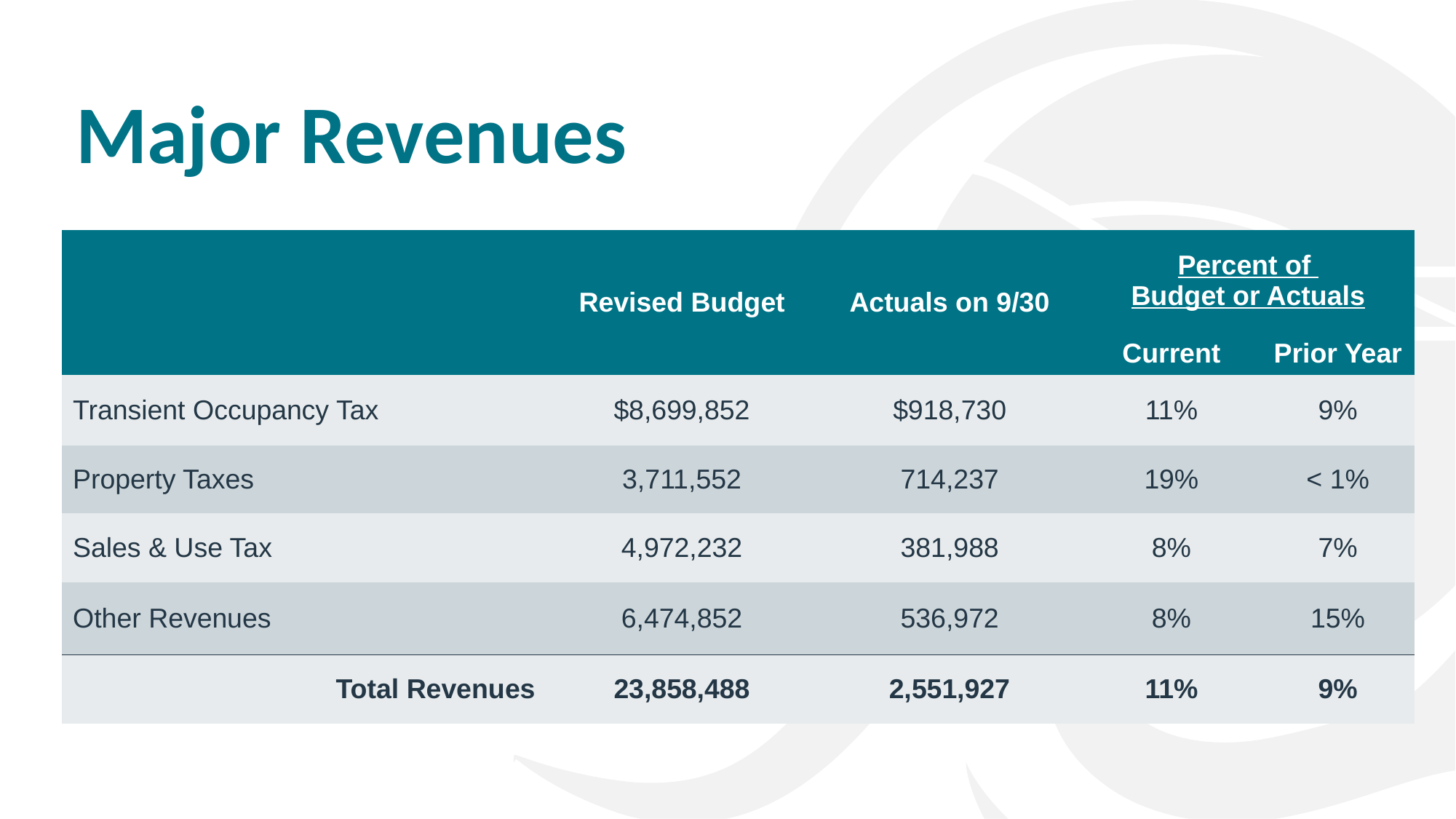

# Major Revenues
|  | Revised Budget | Actuals on 9/30 | Percent of Budget or Actuals |  |
| --- | --- | --- | --- | --- |
|  | Adopted Budget | Actuals on 12/31 | Current | Prior Year |
| Transient Occupancy Tax | $8,699,852 | $918,730 | 11% | 9% |
| Property Taxes | 3,711,552 | 714,237 | 19% | < 1% |
| Sales & Use Tax | 4,972,232 | 381,988 | 8% | 7% |
| Other Revenues | 6,474,852 | 536,972 | 8% | 15% |
| Total Revenues | 23,858,488 | 2,551,927 | 11% | 9% |